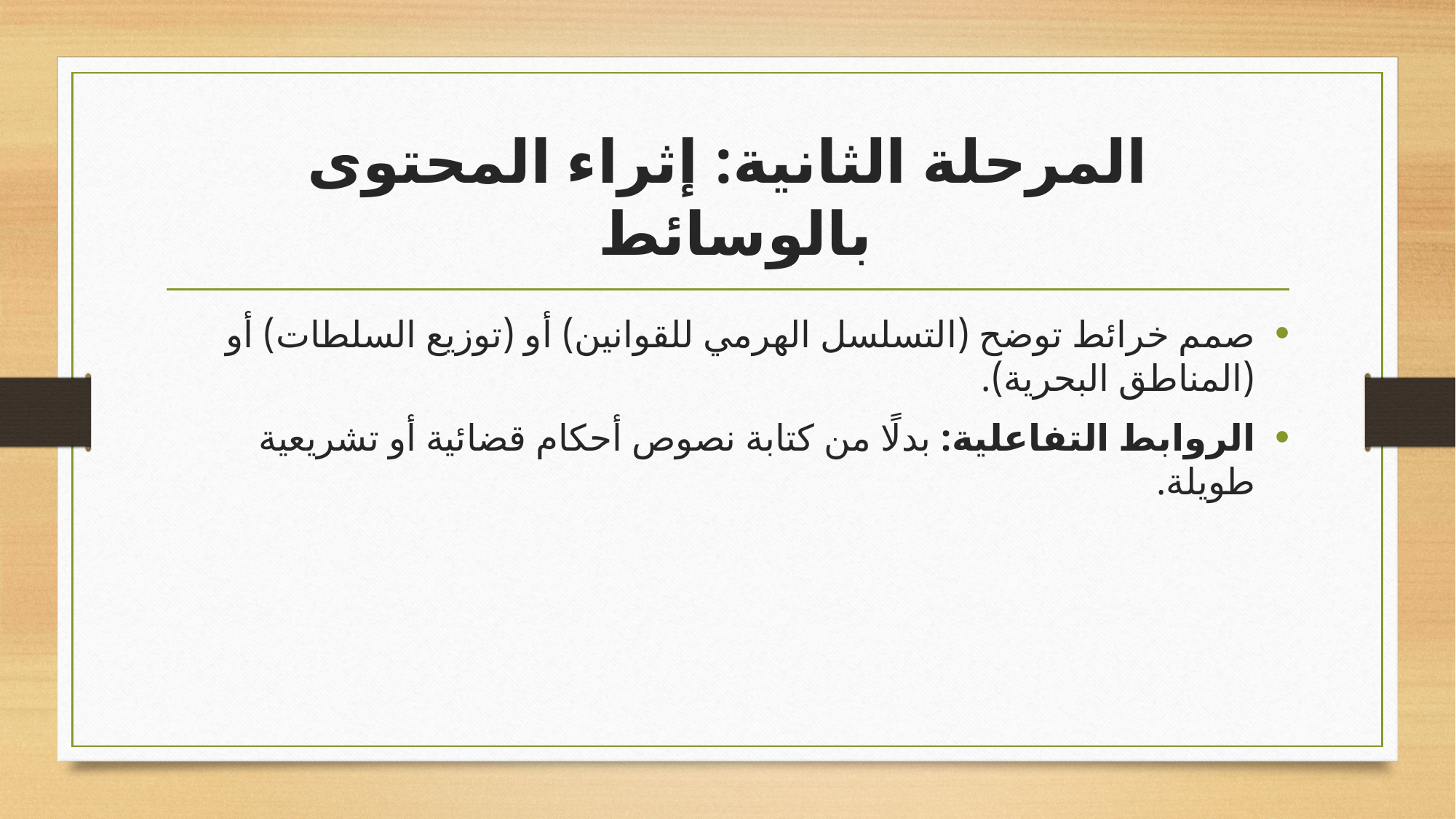

# المرحلة الثانية: إثراء المحتوى بالوسائط
صمم خرائط توضح (التسلسل الهرمي للقوانين) أو (توزيع السلطات) أو (المناطق البحرية).
الروابط التفاعلية: بدلًا من كتابة نصوص أحكام قضائية أو تشريعية طويلة.